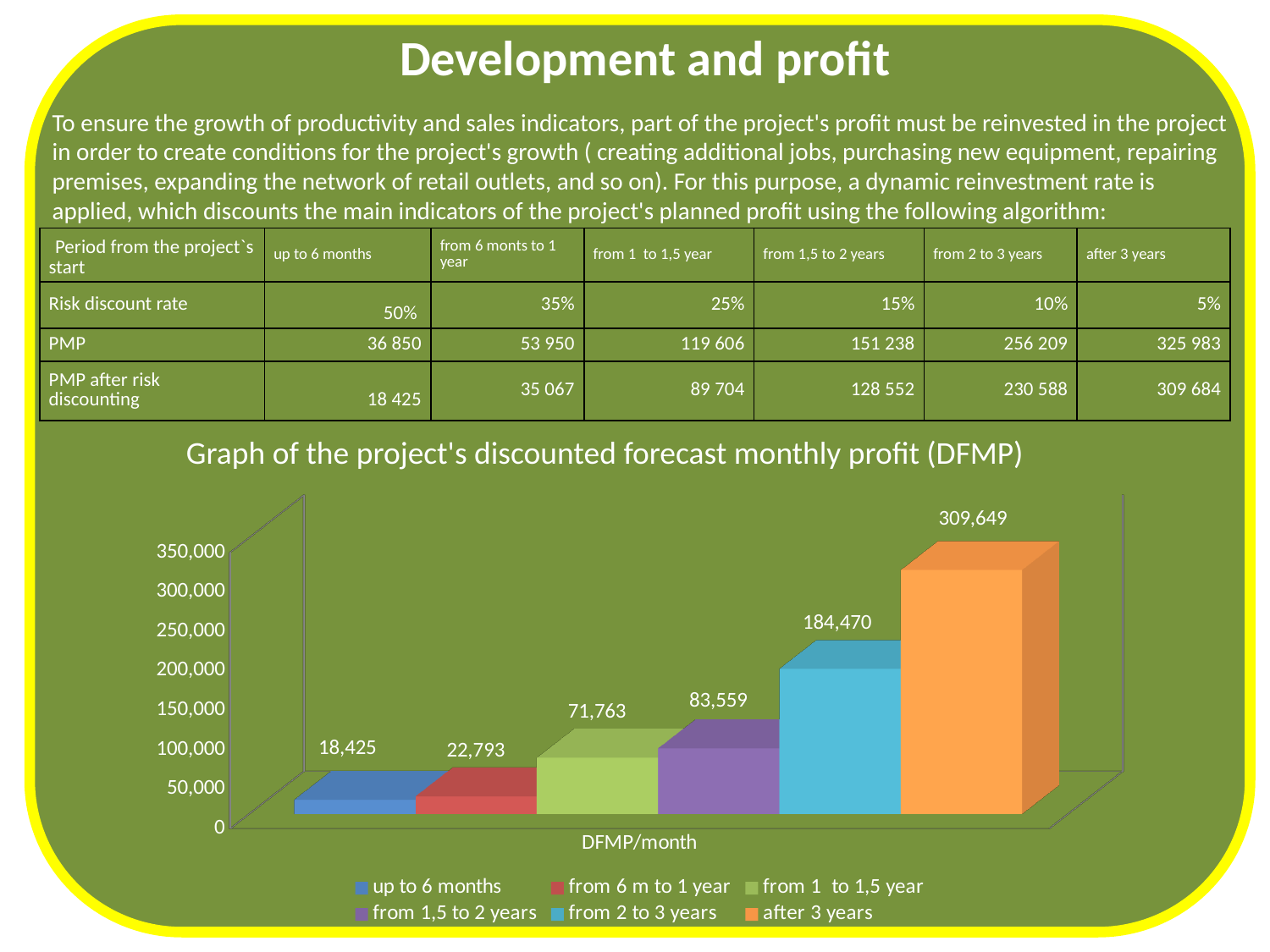

Development and profit
To ensure the growth of productivity and sales indicators, part of the project's profit must be reinvested in the project in order to create conditions for the project's growth ( creating additional jobs, purchasing new equipment, repairing premises, expanding the network of retail outlets, and so on). For this purpose, a dynamic reinvestment rate is applied, which discounts the main indicators of the project's planned profit using the following algorithm:
| Period from the project`s start | up to 6 months | from 6 monts to 1 year | from 1 to 1,5 year | from 1,5 to 2 years | from 2 to 3 years | after 3 years |
| --- | --- | --- | --- | --- | --- | --- |
| Risk discount rate | 50% | 35% | 25% | 15% | 10% | 5% |
| PMP | 36 850 | 53 950 | 119 606 | 151 238 | 256 209 | 325 983 |
| PMP after risk discounting | 18 425 | 35 067 | 89 704 | 128 552 | 230 588 | 309 684 |
Graph of the project's discounted forecast monthly profit (DFMP)

[unsupported chart]